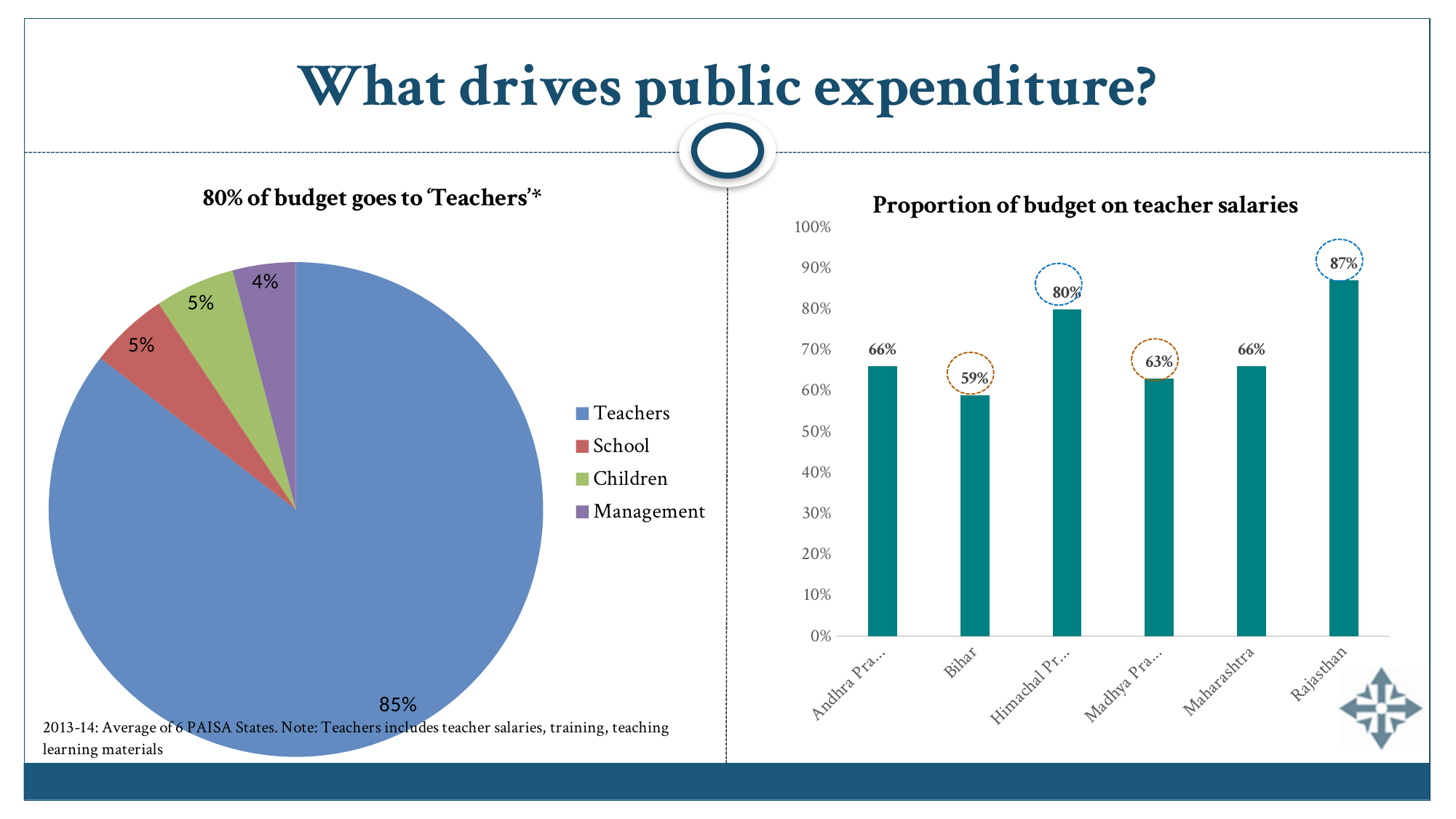

# What drives public expenditure?

### Chart: 80% of budget goes to ‘Teachers’*

| Category |  |
|---|---|
| Teachers | 0.8483521714548796 |
| School | 0.05120507800901053 |
| Children | 0.05190670874773733 |
| Management | 0.040921653383972446 |

### Chart: Proportion of budget on teacher salaries

| Category | Proportion of budget on teacher Salaries |
|---|---|
| Andhra Pradesh | 0.6600000000000006 |
| Bihar | 0.59 |
| Himachal Pradesh | 0.8 |
| Madhya Pradesh | 0.6300000000000004 |
| Maharashtra | 0.6600000000000006 |
| Rajasthan | 0.8700000000000004 |